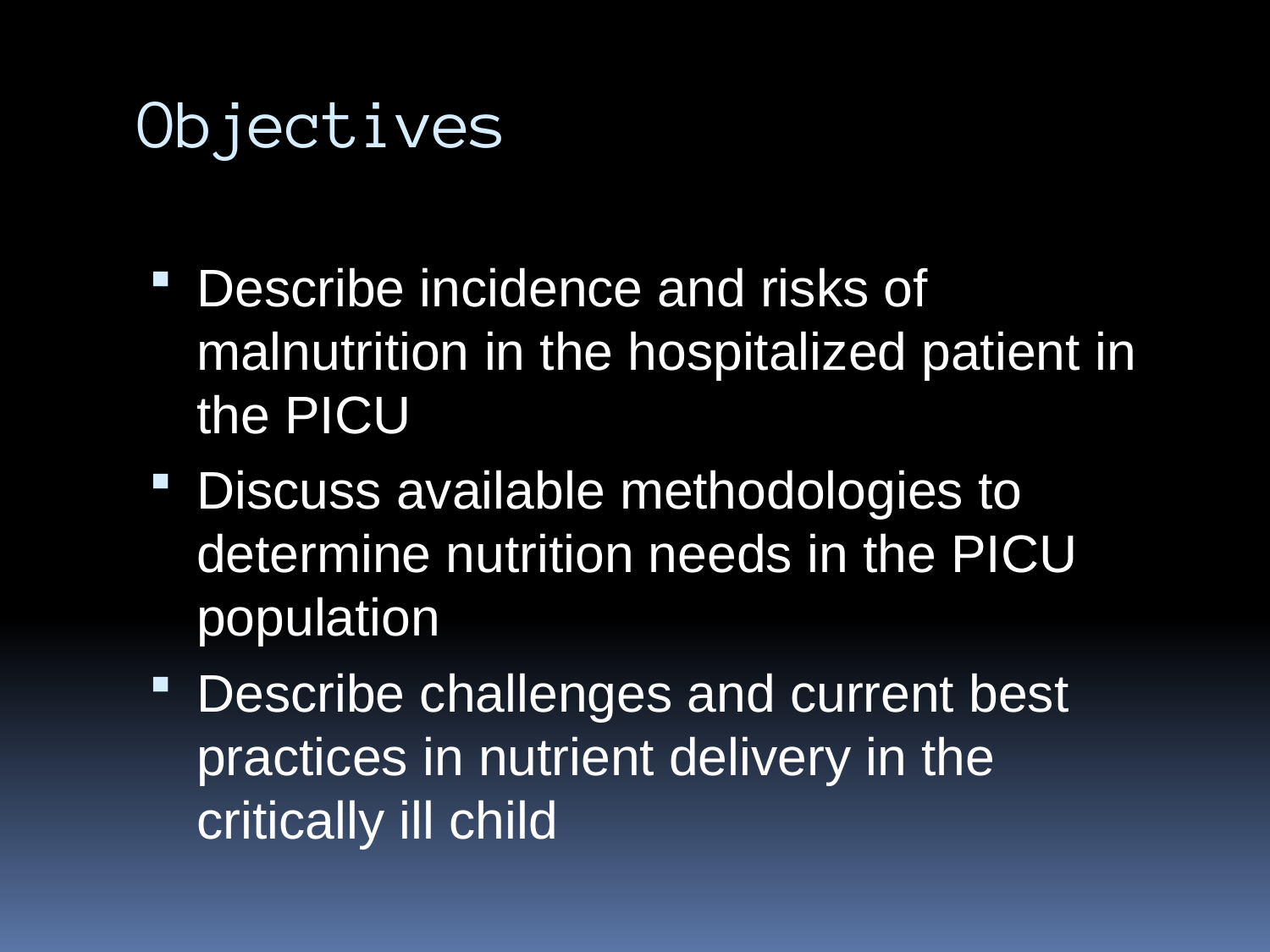

# Objectives
Describe incidence and risks of malnutrition in the hospitalized patient in the PICU
Discuss available methodologies to determine nutrition needs in the PICU population
Describe challenges and current best practices in nutrient delivery in the critically ill child